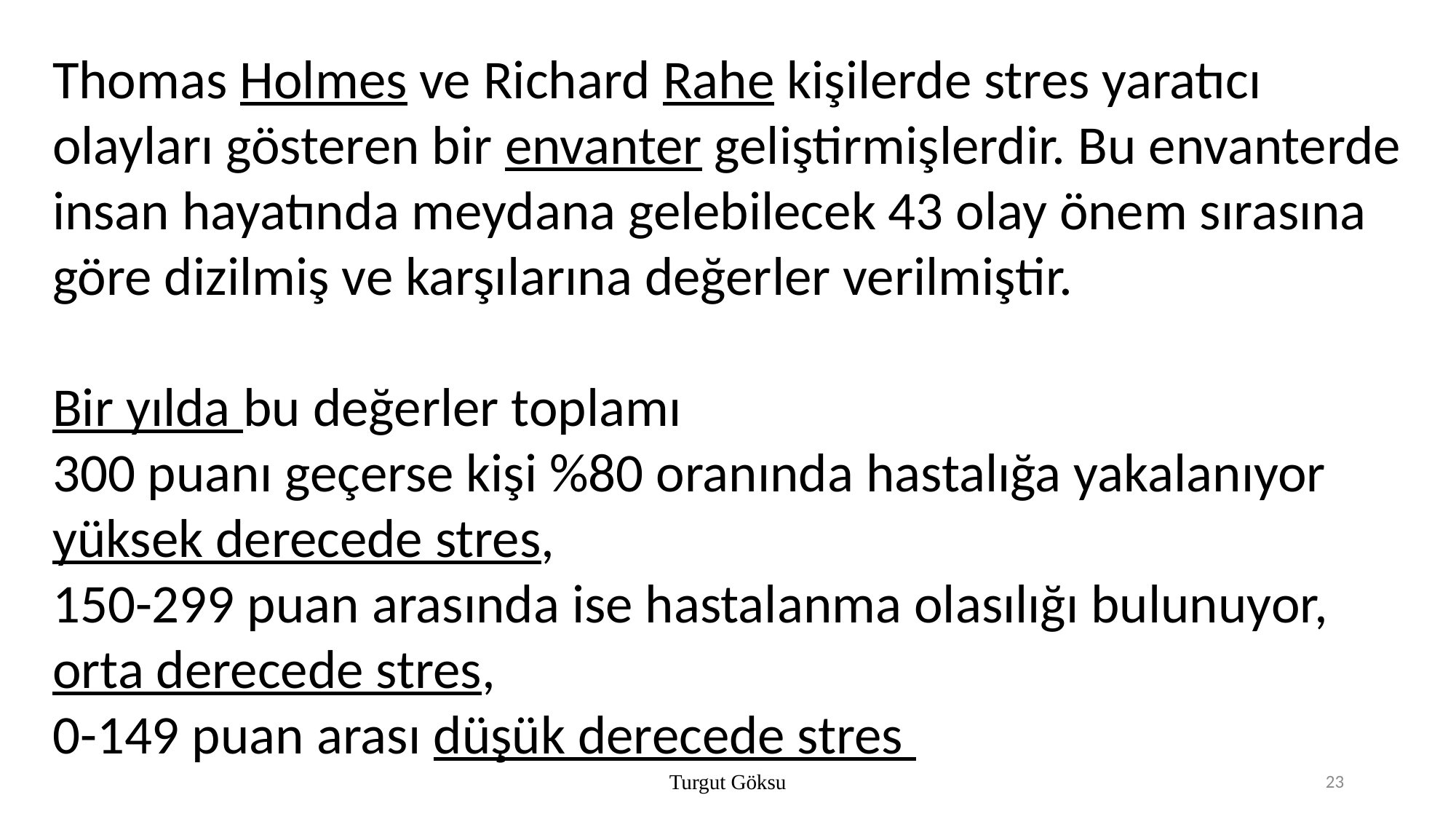

Thomas Holmes ve Richard Rahe kişilerde stres yaratıcı olayları gösteren bir envanter geliştirmişlerdir. Bu envanterde insan hayatında meydana gelebilecek 43 olay önem sırasına göre dizilmiş ve karşılarına değerler verilmiştir.

Bir yılda bu değerler toplamı
300 puanı geçerse kişi %80 oranında hastalığa yakalanıyor yüksek derecede stres,
150-299 puan arasında ise hastalanma olasılığı bulunuyor, orta derecede stres,
0-149 puan arası düşük derecede stres
Turgut Göksu
23